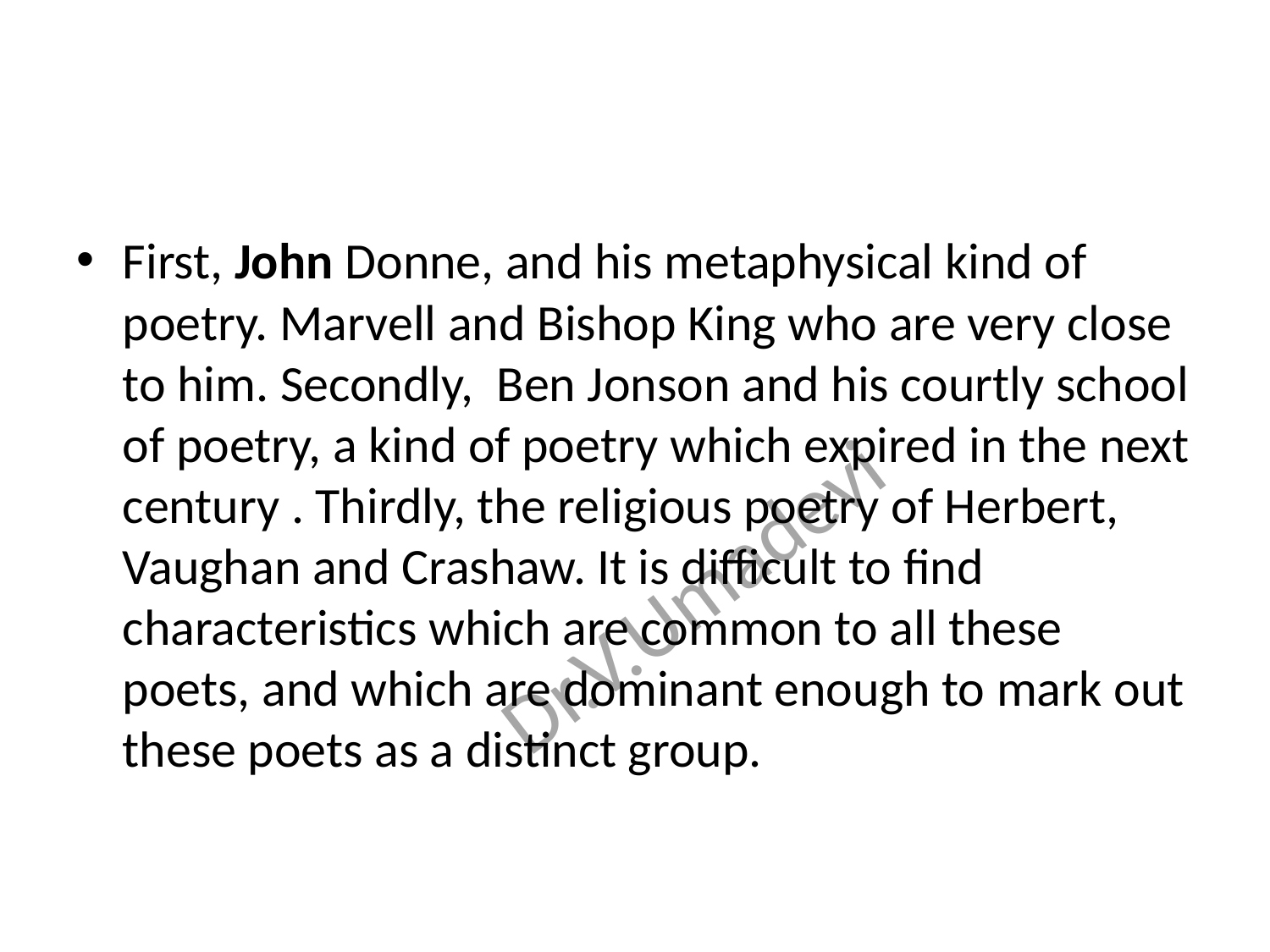

#
First, John Donne, and his metaphysical kind of poetry. Marvell and Bishop King who are very close to him. Secondly,  Ben Jonson and his courtly school of poetry, a kind of poetry which expired in the next century . Thirdly, the religious poetry of Herbert, Vaughan and Crashaw. It is difficult to find characteristics which are common to all these poets, and which are dominant enough to mark out these poets as a distinct group.